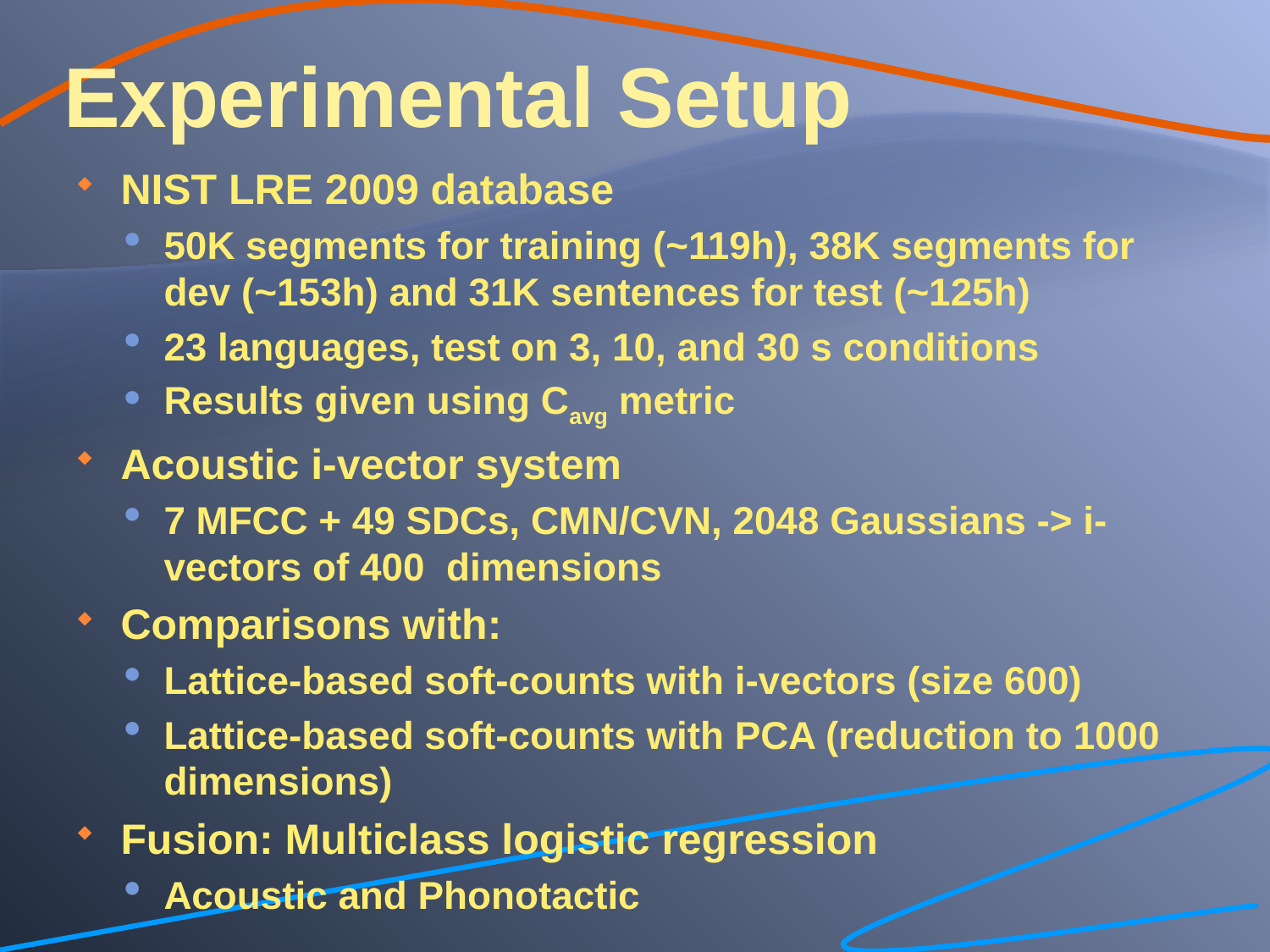

# Experimental Setup
NIST LRE 2009 database
50K segments for training (~119h), 38K segments for dev (~153h) and 31K sentences for test (~125h)
23 languages, test on 3, 10, and 30 s conditions
Results given using Cavg metric
Acoustic i-vector system
7 MFCC + 49 SDCs, CMN/CVN, 2048 Gaussians -> i-vectors of 400  dimensions
Comparisons with:
Lattice-based soft-counts with i-vectors (size 600)
Lattice-based soft-counts with PCA (reduction to 1000 dimensions)
Fusion: Multiclass logistic regression
Acoustic and Phonotactic